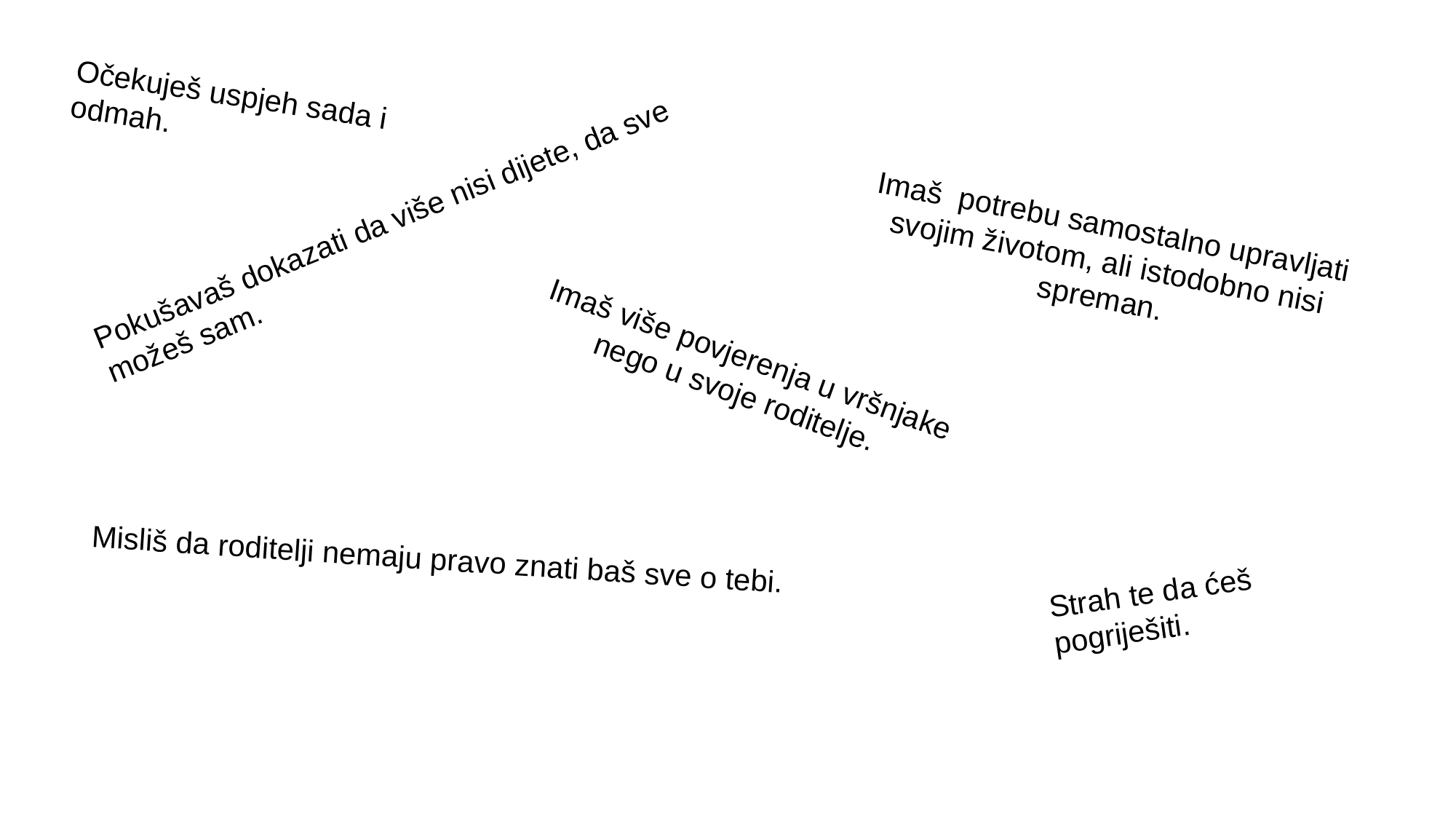

Očekuješ uspjeh sada i odmah.
Pokušavaš dokazati da više nisi dijete, da sve možeš sam.
Imaš  potrebu samostalno upravljati svojim životom, ali istodobno nisi spreman.
Imaš više povjerenja u vršnjake nego u svoje roditelje.
Misliš da roditelji nemaju pravo znati baš sve o tebi.
Strah te da ćeš pogriješiti.